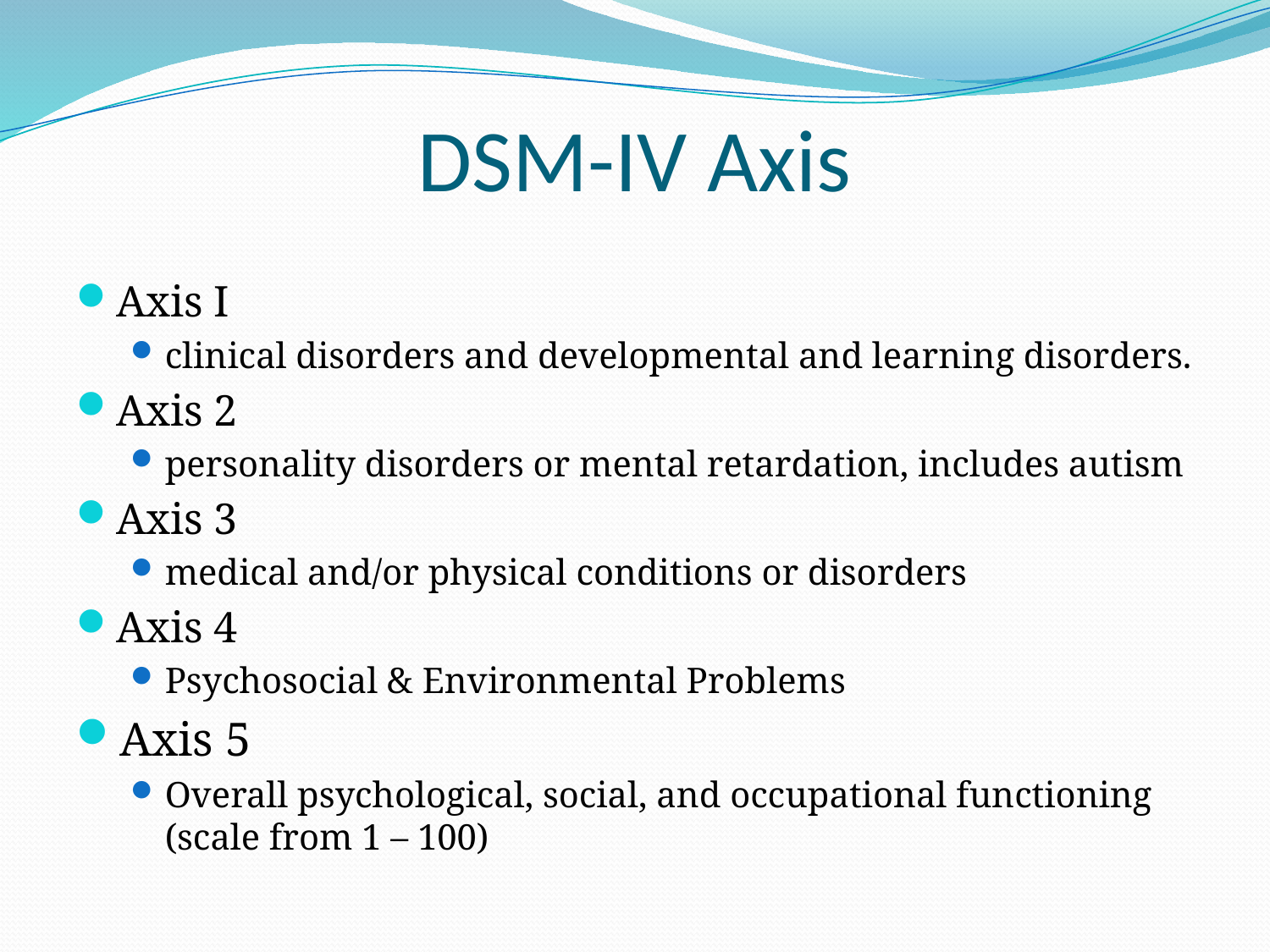

# DSM-IV Axis
Axis I
clinical disorders and developmental and learning disorders.
Axis 2
personality disorders or mental retardation, includes autism
Axis 3
medical and/or physical conditions or disorders
Axis 4
Psychosocial & Environmental Problems
Axis 5
Overall psychological, social, and occupational functioning (scale from 1 – 100)